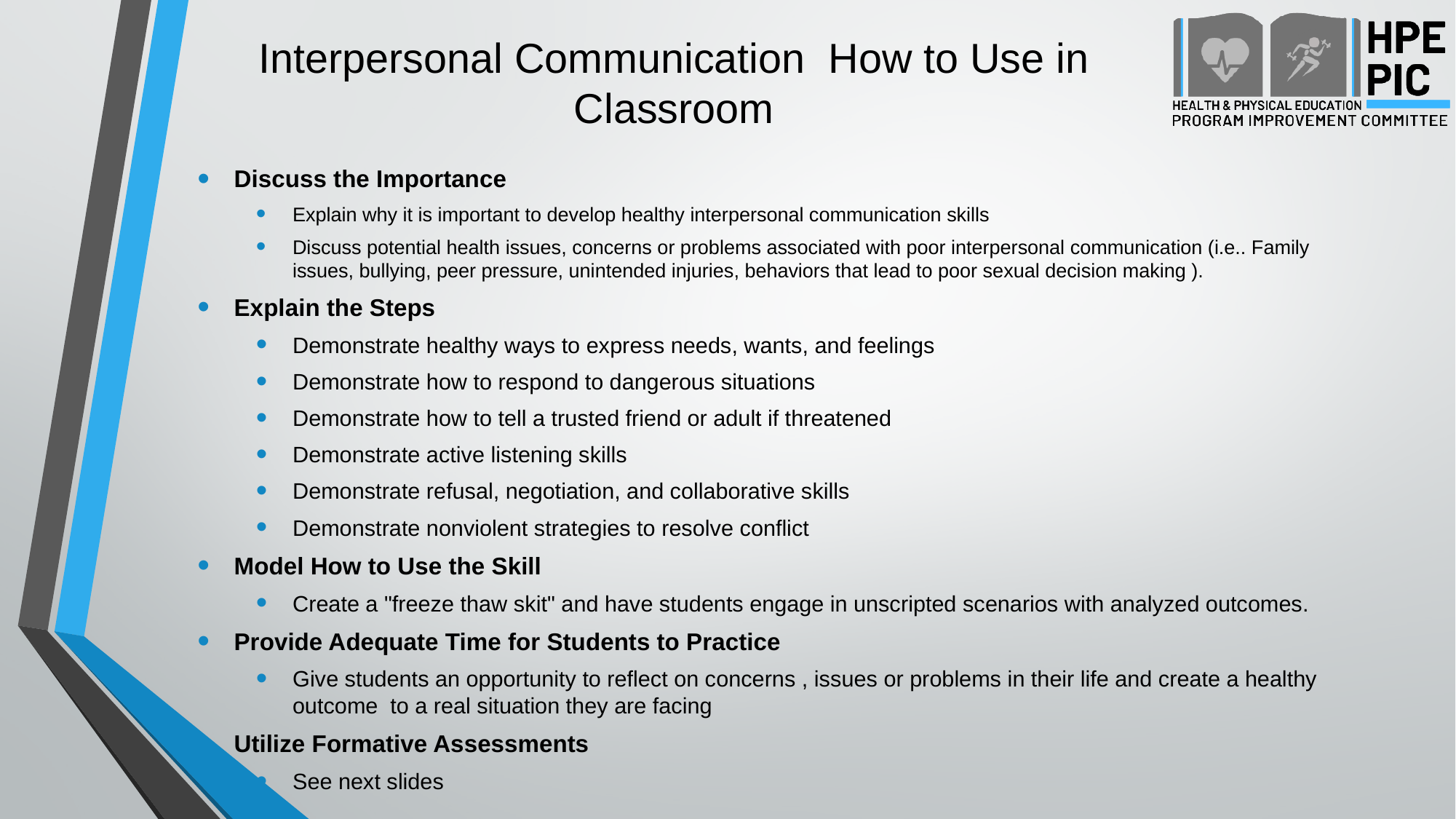

# Interpersonal Communication  How to Use in Classroom
Discuss the Importance
Explain why it is important to develop healthy interpersonal communication skills
Discuss potential health issues, concerns or problems associated with poor interpersonal communication (i.e.. Family issues, bullying, peer pressure, unintended injuries, behaviors that lead to poor sexual decision making ).
Explain the Steps
Demonstrate healthy ways to express needs, wants, and feelings
Demonstrate how to respond to dangerous situations
Demonstrate how to tell a trusted friend or adult if threatened
Demonstrate active listening skills
Demonstrate refusal, negotiation, and collaborative skills
Demonstrate nonviolent strategies to resolve conflict
Model How to Use the Skill
Create a "freeze thaw skit" and have students engage in unscripted scenarios with analyzed outcomes.
Provide Adequate Time for Students to Practice
Give students an opportunity to reflect on concerns , issues or problems in their life and create a healthy  outcome  to a real situation they are facing
Utilize Formative Assessments
See next slides